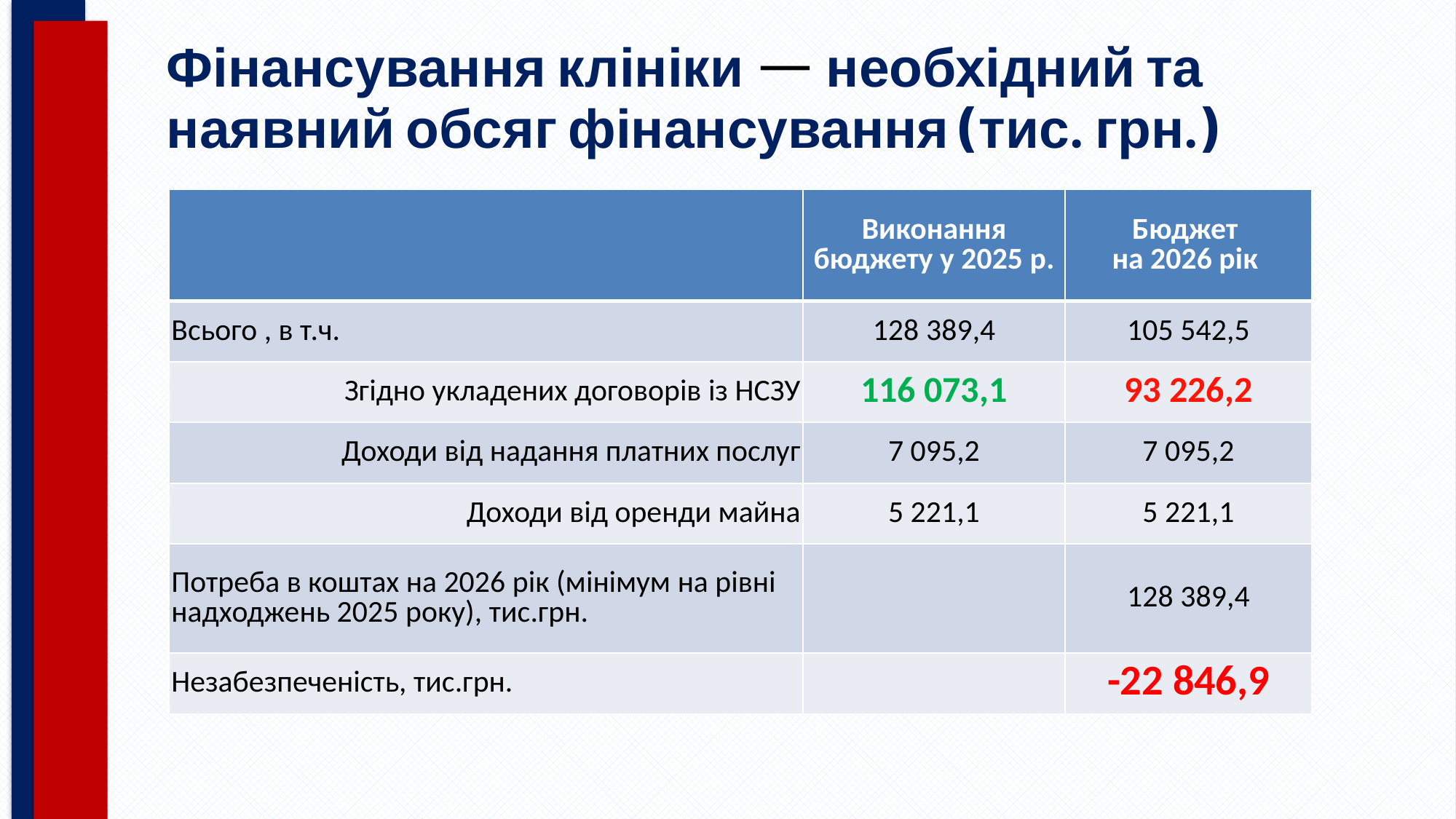

# Фінансування клініки — необхідний та наявний обсяг фінансування (тис. грн.)
|  | Виконання бюджету у 2025 р. | Бюджет на 2026 рік |
| --- | --- | --- |
| Всього , в т.ч. | 128 389,4 | 105 542,5 |
| Згідно укладених договорів із НСЗУ | 116 073,1 | 93 226,2 |
| Доходи від надання платних послуг | 7 095,2 | 7 095,2 |
| Доходи від оренди майна | 5 221,1 | 5 221,1 |
| Потреба в коштах на 2026 рік (мінімум на рівні надходжень 2025 року), тис.грн. |  | 128 389,4 |
| Незабезпеченість, тис.грн. |  | -22 846,9 |